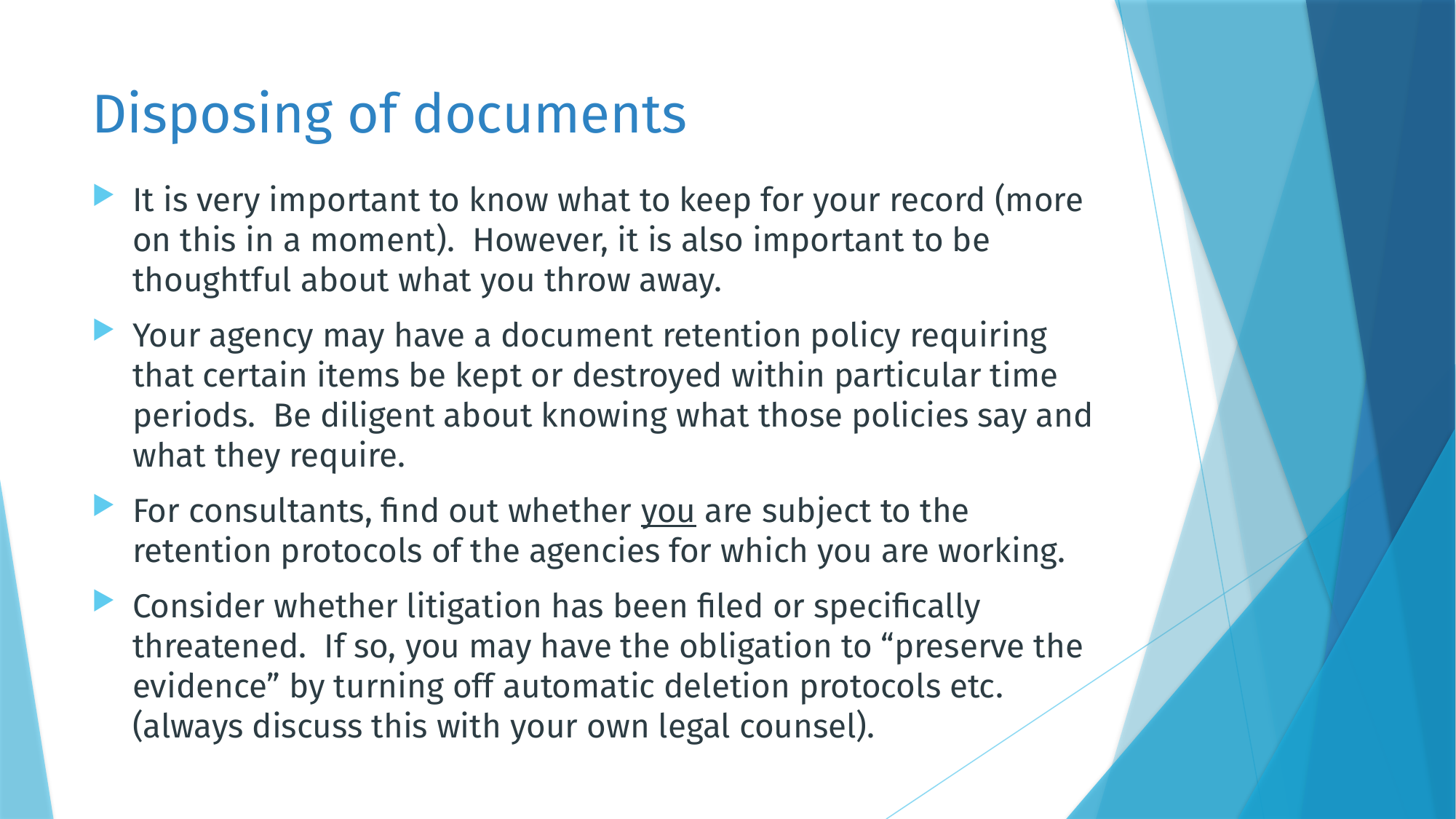

# Disposing of documents
It is very important to know what to keep for your record (more on this in a moment).  However, it is also important to be thoughtful about what you throw away.
Your agency may have a document retention policy requiring that certain items be kept or destroyed within particular time periods.  Be diligent about knowing what those policies say and what they require.
For consultants, find out whether you are subject to the retention protocols of the agencies for which you are working.
Consider whether litigation has been filed or specifically threatened.  If so, you may have the obligation to “preserve the evidence” by turning off automatic deletion protocols etc. (always discuss this with your own legal counsel).